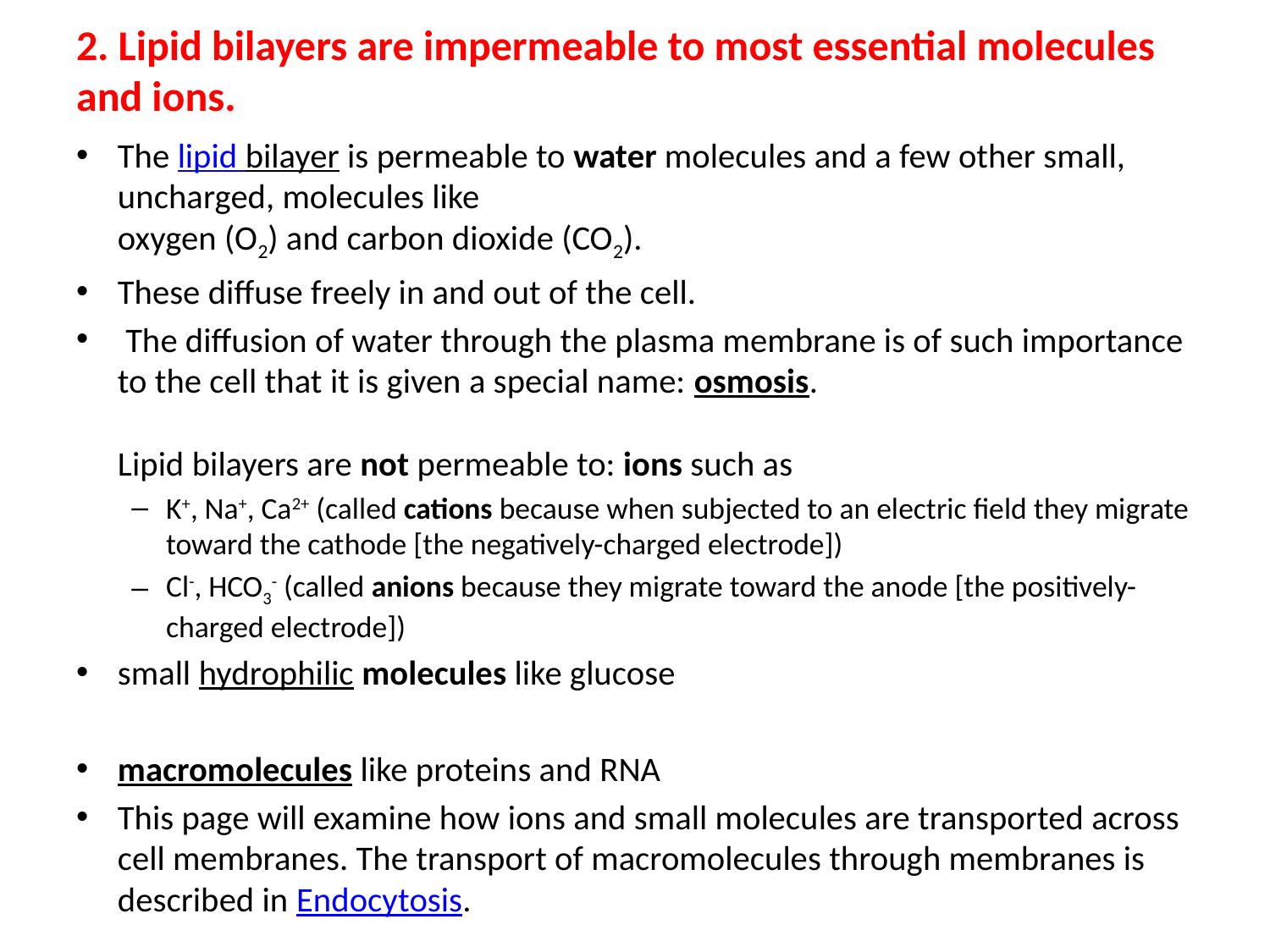

# 2. Lipid bilayers are impermeable to most essential molecules and ions.
The lipid bilayer is permeable to water molecules and a few other small, uncharged, molecules like
oxygen (O2) and carbon dioxide (CO2).
These diffuse freely in and out of the cell.
 The diffusion of water through the plasma membrane is of such importance to the cell that it is given a special name: osmosis.
Lipid bilayers are not permeable to: ions such as
K+, Na+, Ca2+ (called cations because when subjected to an electric field they migrate toward the cathode [the negatively-charged electrode])
Cl-, HCO3- (called anions because they migrate toward the anode [the positively-charged electrode])
small hydrophilic molecules like glucose

macromolecules like proteins and RNA
This page will examine how ions and small molecules are transported across cell membranes. The transport of macromolecules through membranes is described in Endocytosis.